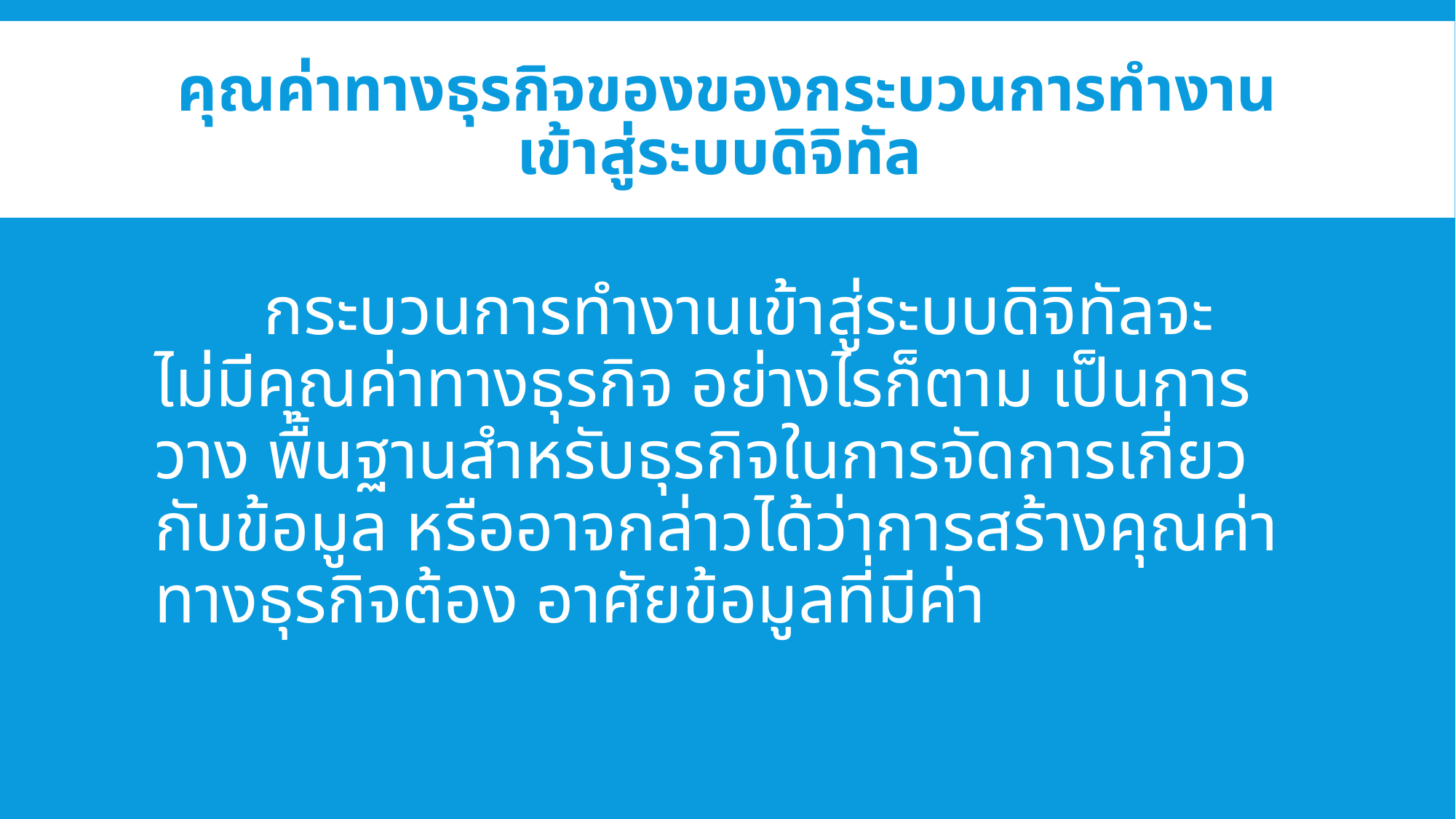

# คุณค่าทางธุรกิจของของกระบวนการทำงาน เข้าสู่ระบบดิจิทัล
	กระบวนการทำงานเข้าสู่ระบบดิจิทัลจะไม่มีคุณค่าทางธุรกิจ อย่างไรก็ตาม เป็นการวาง พื้นฐานสำหรับธุรกิจในการจัดการเกี่ยวกับข้อมูล หรืออาจกล่าวได้ว่าการสร้างคุณค่าทางธุรกิจต้อง อาศัยข้อมูลที่มีค่า